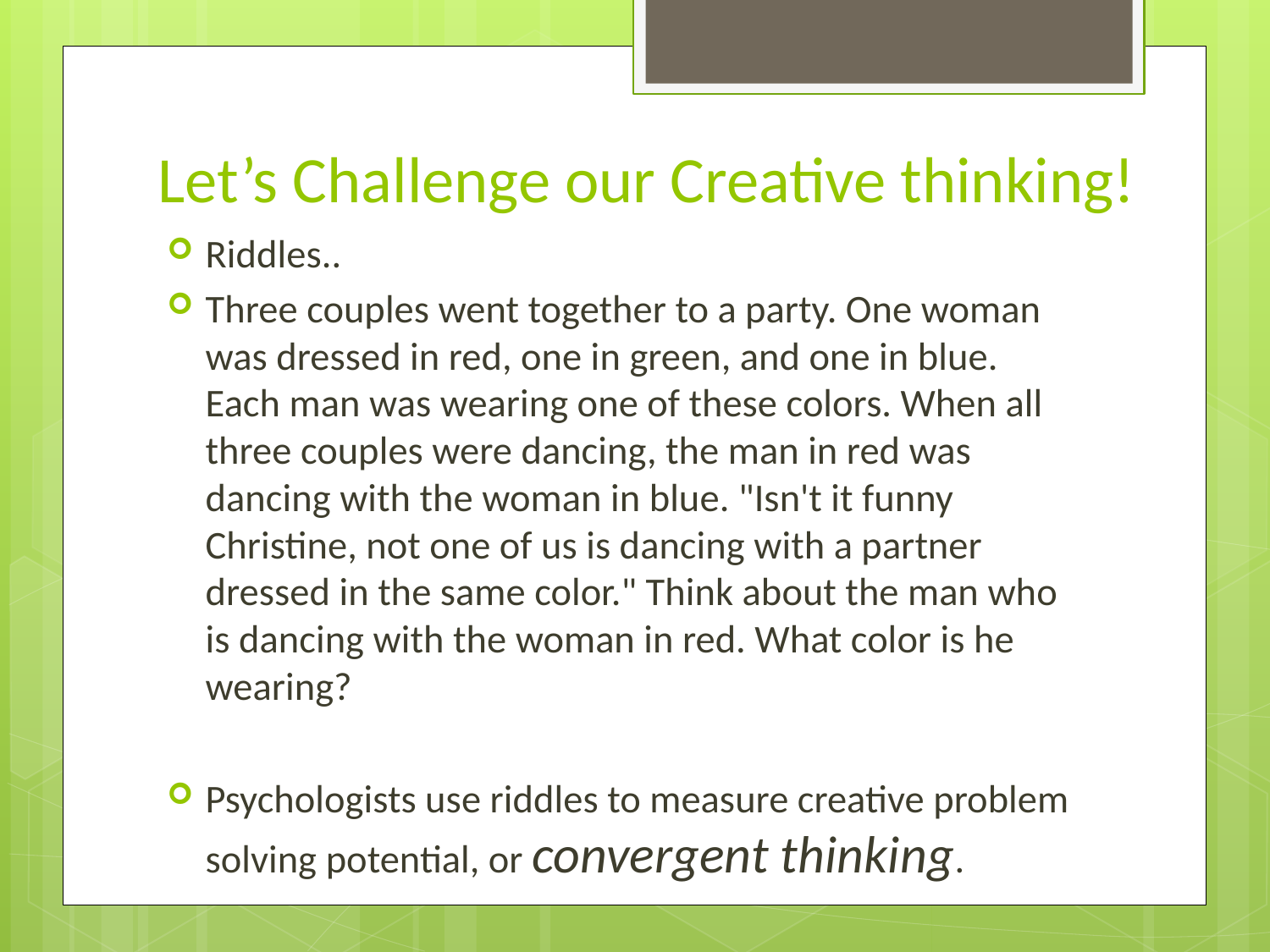

# Let’s Challenge our Creative thinking!
Riddles..
Three couples went together to a party. One woman was dressed in red, one in green, and one in blue. Each man was wearing one of these colors. When all three couples were dancing, the man in red was dancing with the woman in blue. "Isn't it funny Christine, not one of us is dancing with a partner dressed in the same color." Think about the man who is dancing with the woman in red. What color is he wearing?

Psychologists use riddles to measure creative problem solving potential, or convergent thinking.